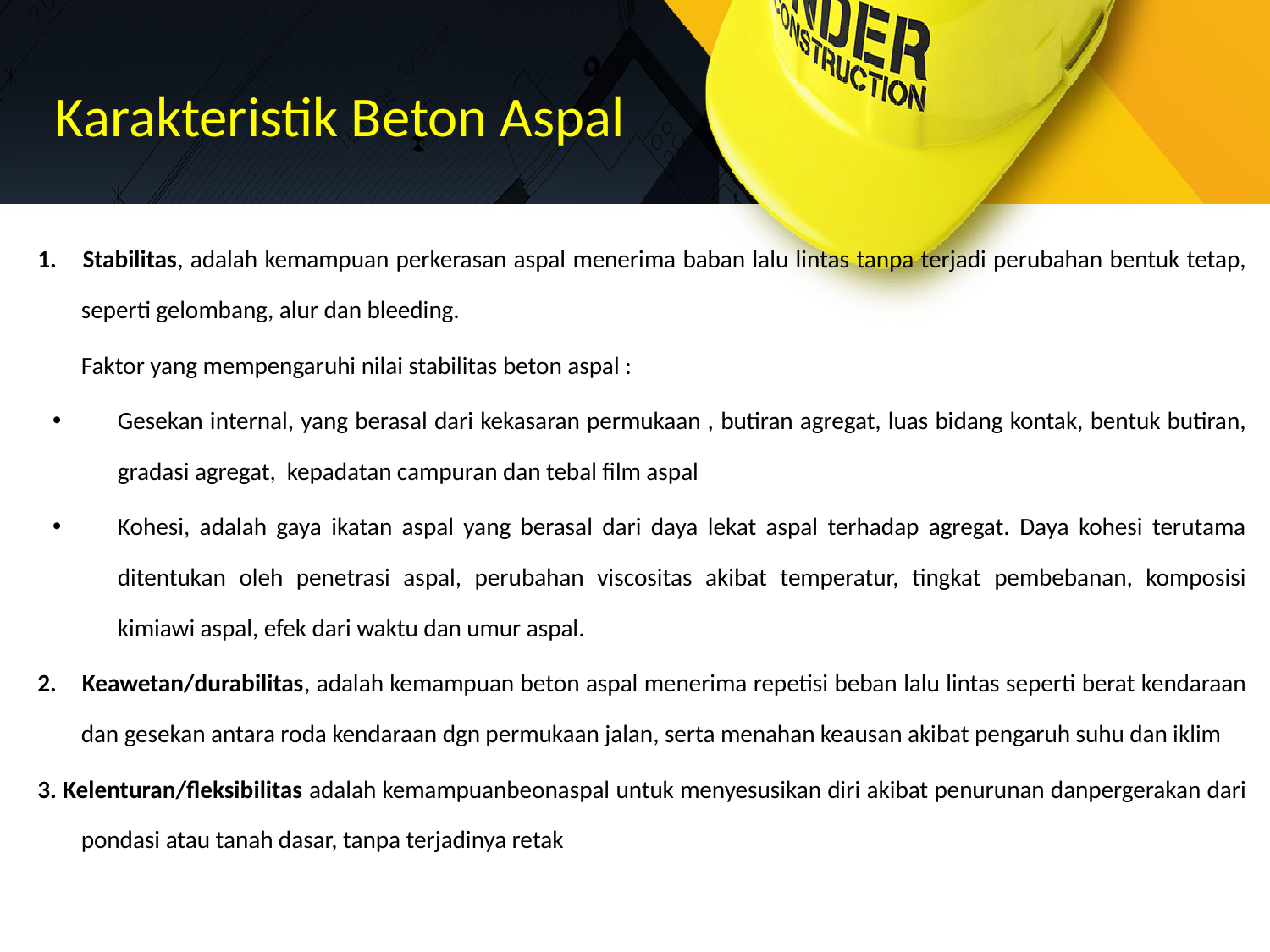

# Karakteristik Beton Aspal
1. 	Stabilitas, adalah kemampuan perkerasan aspal menerima baban lalu lintas tanpa terjadi perubahan bentuk tetap, seperti gelombang, alur dan bleeding.
	Faktor yang mempengaruhi nilai stabilitas beton aspal :
Gesekan internal, yang berasal dari kekasaran permukaan , butiran agregat, luas bidang kontak, bentuk butiran, gradasi agregat,  kepadatan campuran dan tebal film aspal
Kohesi, adalah gaya ikatan aspal yang berasal dari daya lekat aspal terhadap agregat. Daya kohesi terutama ditentukan oleh penetrasi aspal, perubahan viscositas akibat temperatur, tingkat pembebanan, komposisi kimiawi aspal, efek dari waktu dan umur aspal.
2. 	Keawetan/durabilitas, adalah kemampuan beton aspal menerima repetisi beban lalu lintas seperti berat kendaraan dan gesekan antara roda kendaraan dgn permukaan jalan, serta menahan keausan akibat pengaruh suhu dan iklim
3. Kelenturan/fleksibilitas adalah kemampuanbeonaspal untuk menyesusikan diri akibat penurunan danpergerakan dari pondasi atau tanah dasar, tanpa terjadinya retak